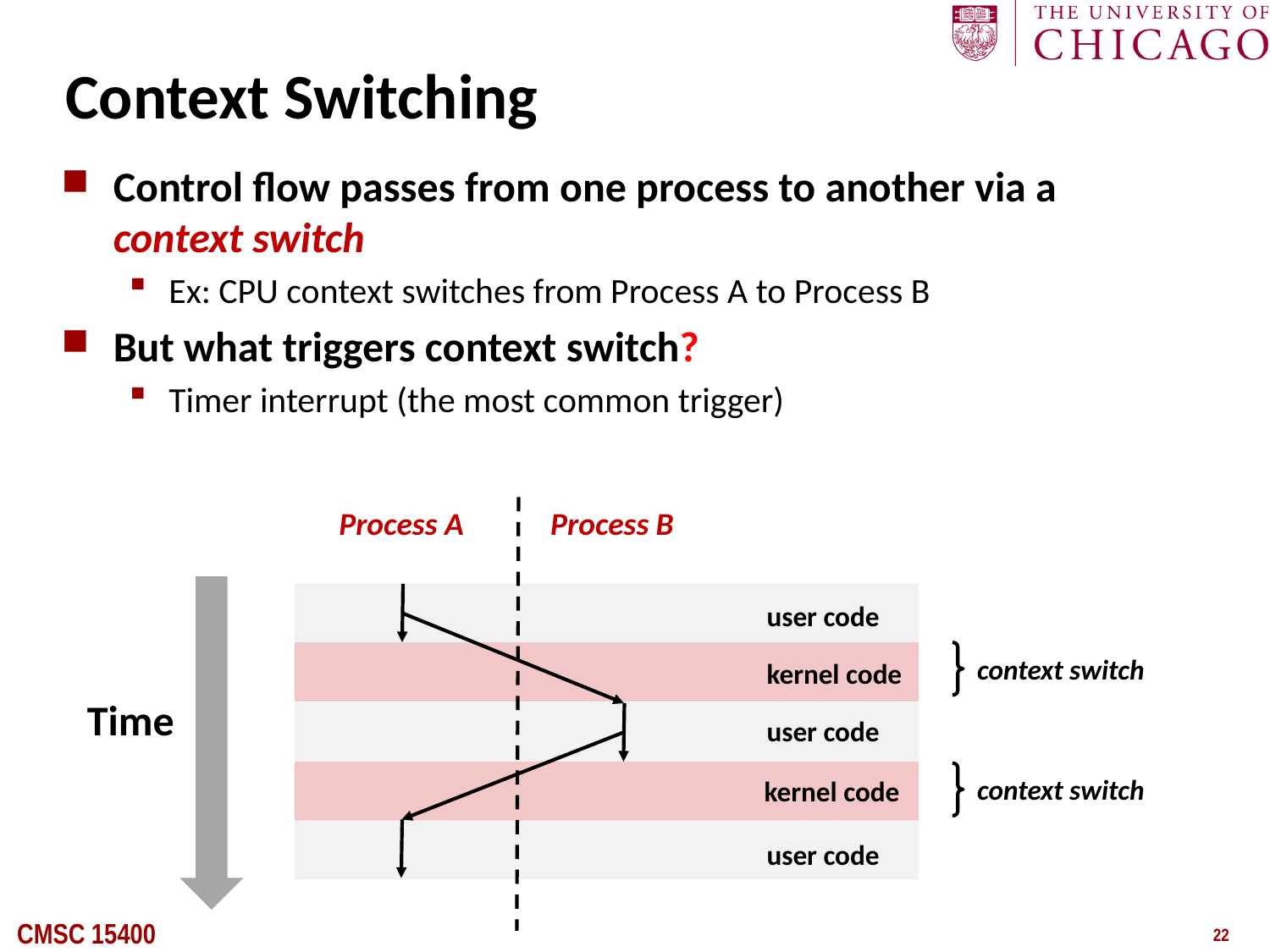

# Context Switching
Control flow passes from one process to another via a context switch
Ex: CPU context switches from Process A to Process B
But what triggers context switch?
Timer interrupt (the most common trigger)
Process A

Process B

user code

context switch
kernel code
Time

user code

context switch
kernel code

user code